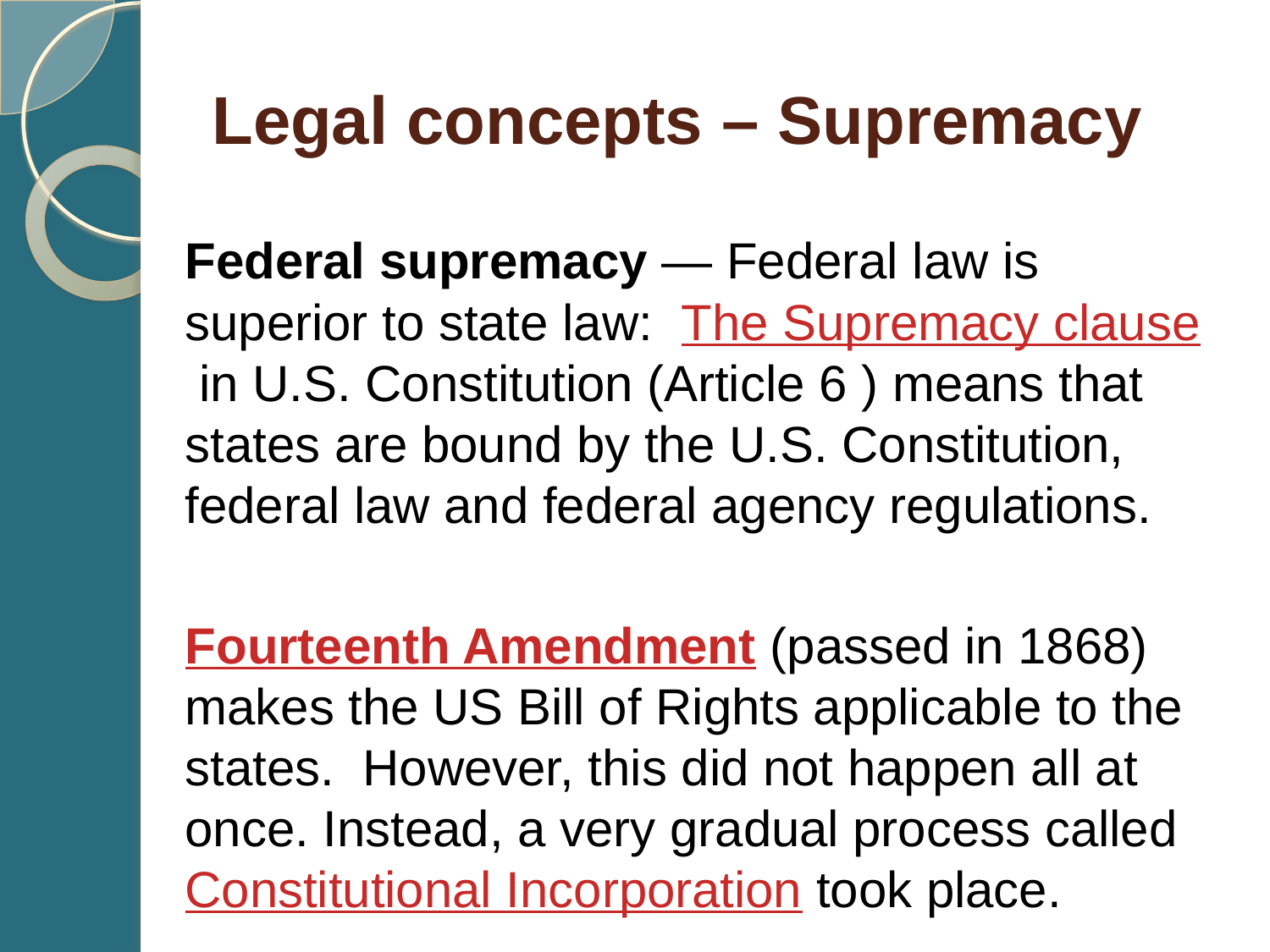

# Legal concepts – Supremacy
Federal supremacy — Federal law is superior to state law:  The Supremacy clause in U.S. Constitution (Article 6 ) means that states are bound by the U.S. Constitution, federal law and federal agency regulations.

Fourteenth Amendment (passed in 1868) makes the US Bill of Rights applicable to the states.  However, this did not happen all at once. Instead, a very gradual process called   Constitutional Incorporation took place.